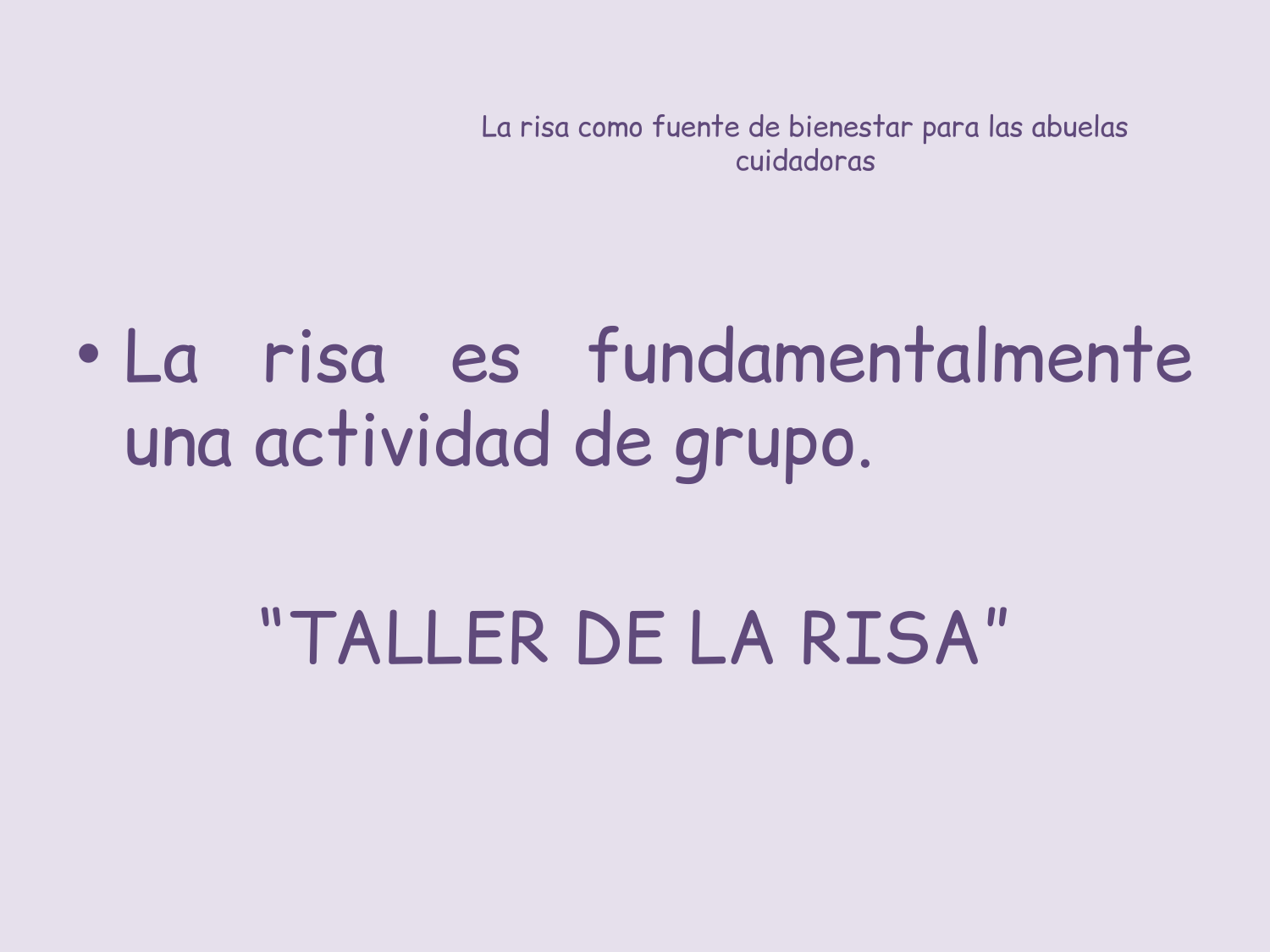

# La risa como fuente de bienestar para las abuelas cuidadoras

La risa es fundamentalmente una actividad de grupo.

“TALLER DE LA RISA”